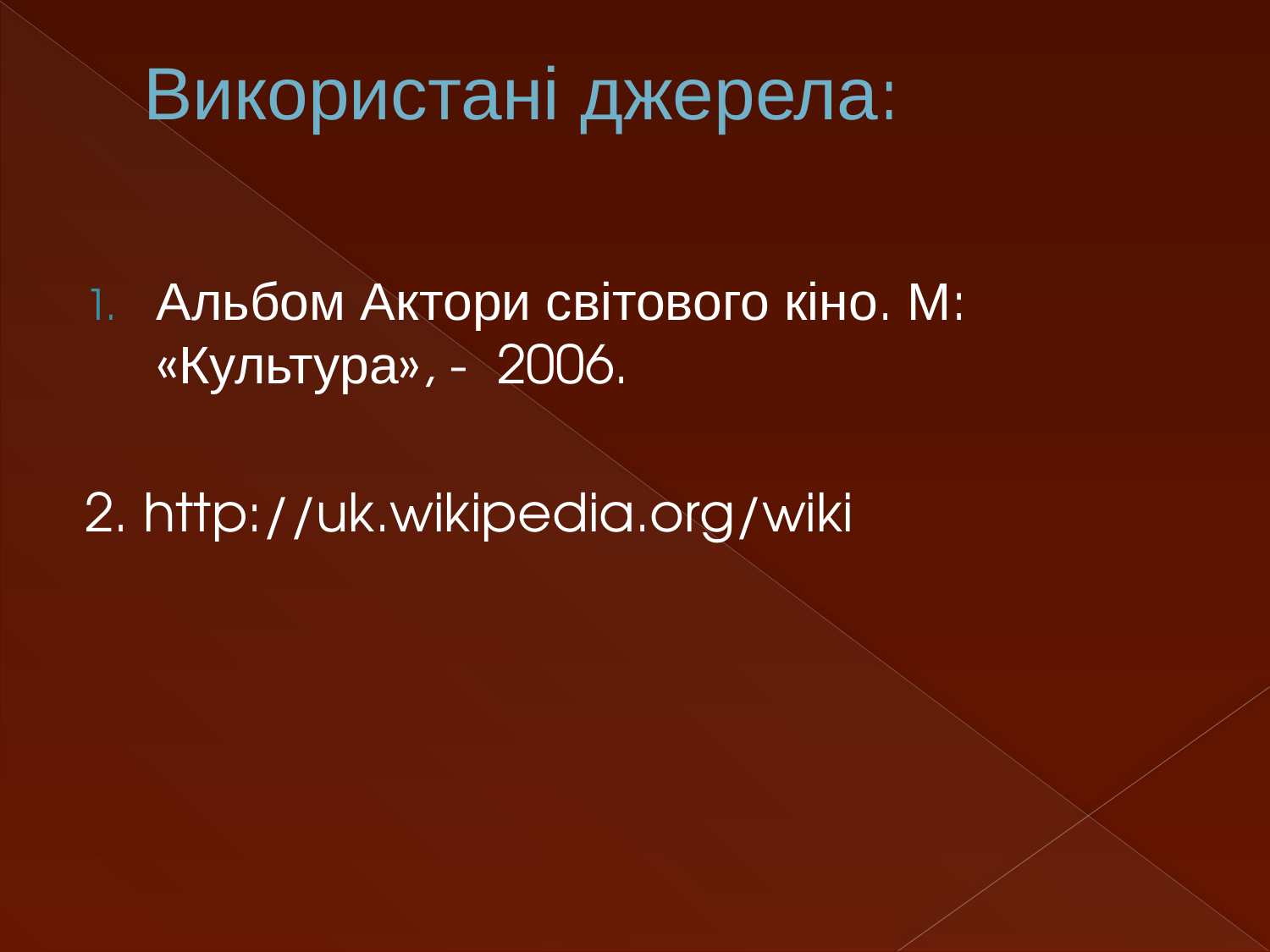

# Використані джерела:
Альбом Актори світового кіно. М: «Культура», -  2006.

2. http://uk.wikipedia.org/wiki